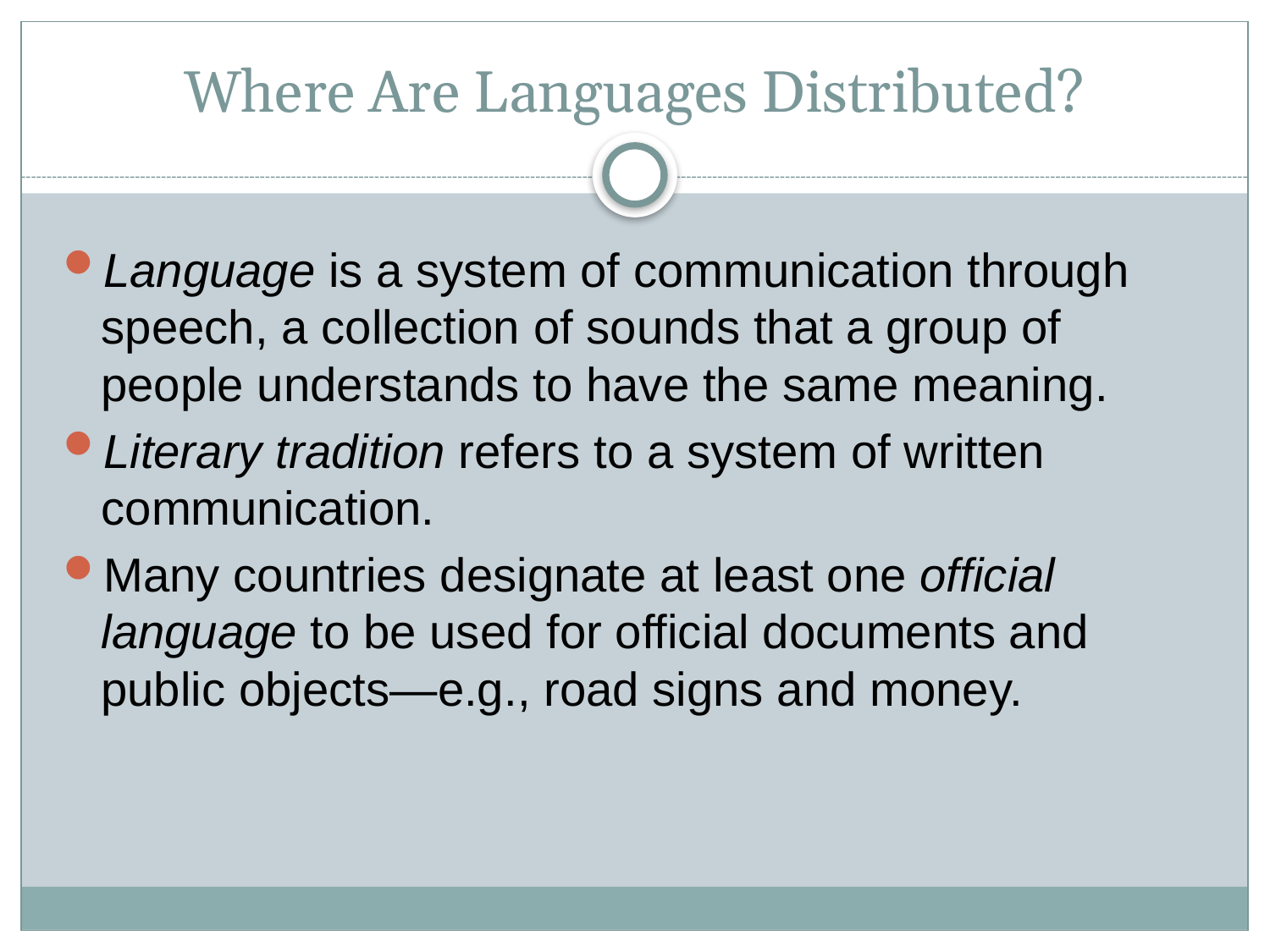

# Where Are Languages Distributed?
Language is a system of communication through speech, a collection of sounds that a group of people understands to have the same meaning.
Literary tradition refers to a system of written communication.
Many countries designate at least one official language to be used for official documents and public objects—e.g., road signs and money.